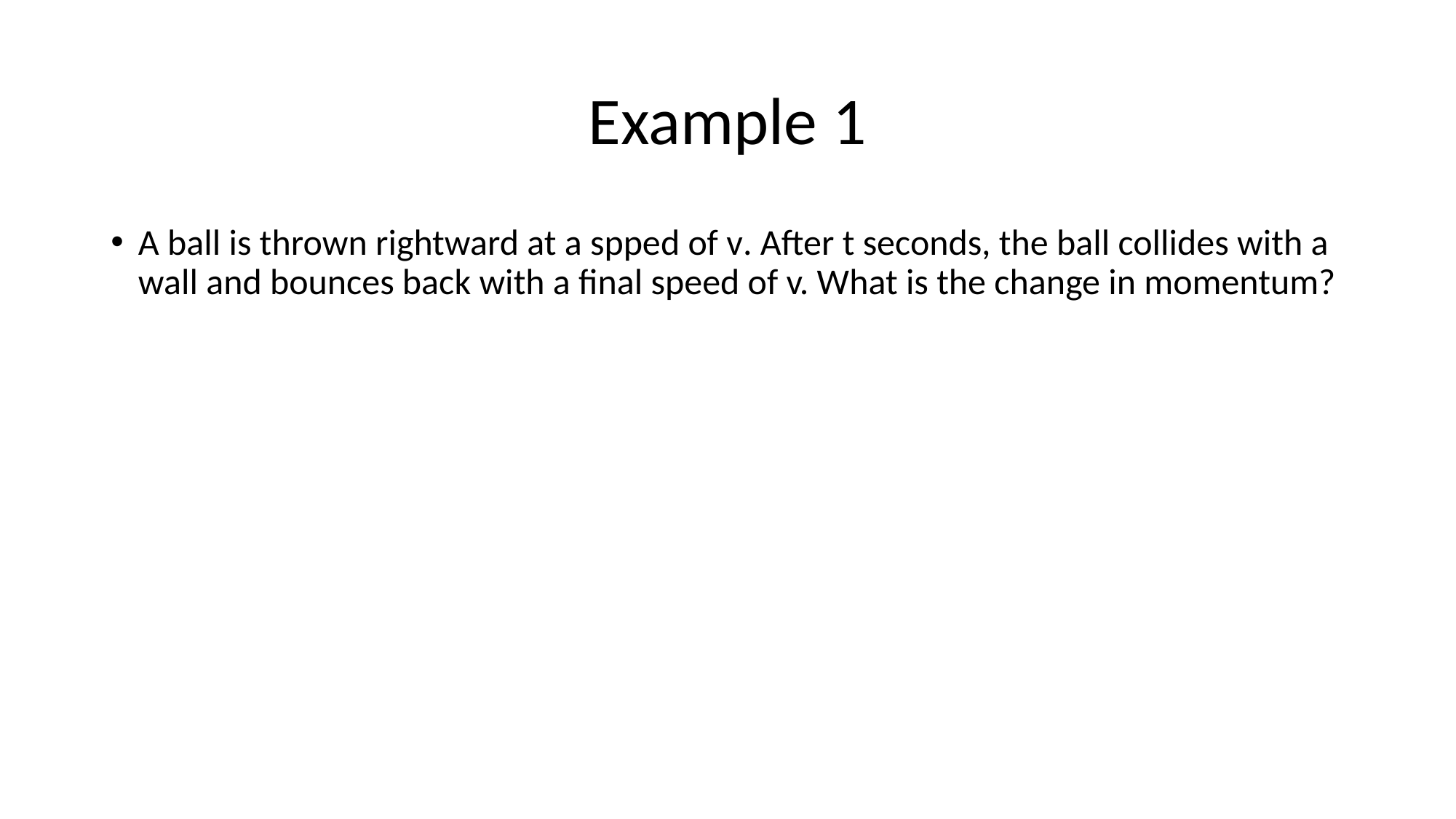

# Example 1
A ball is thrown rightward at a spped of v. After t seconds, the ball collides with a wall and bounces back with a final speed of v. What is the change in momentum?